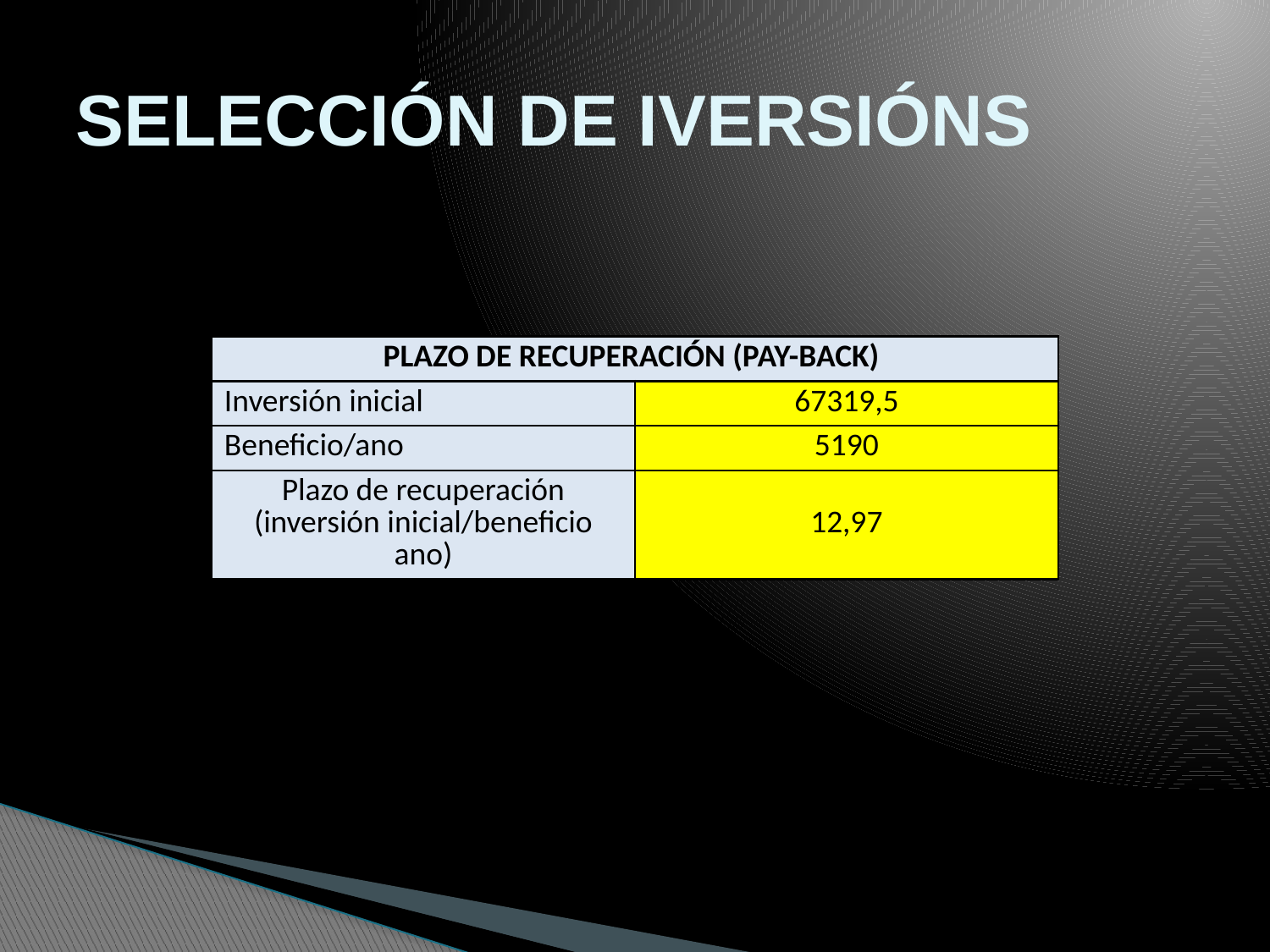

# SELECCIÓN DE IVERSIÓNS
| PLAZO DE RECUPERACIÓN (PAY-BACK) |  |
| --- | --- |
| Inversión inicial | 67319,5 |
| Beneficio/ano | 5190 |
| Plazo de recuperación (inversión inicial/beneficio ano) | 12,97 |